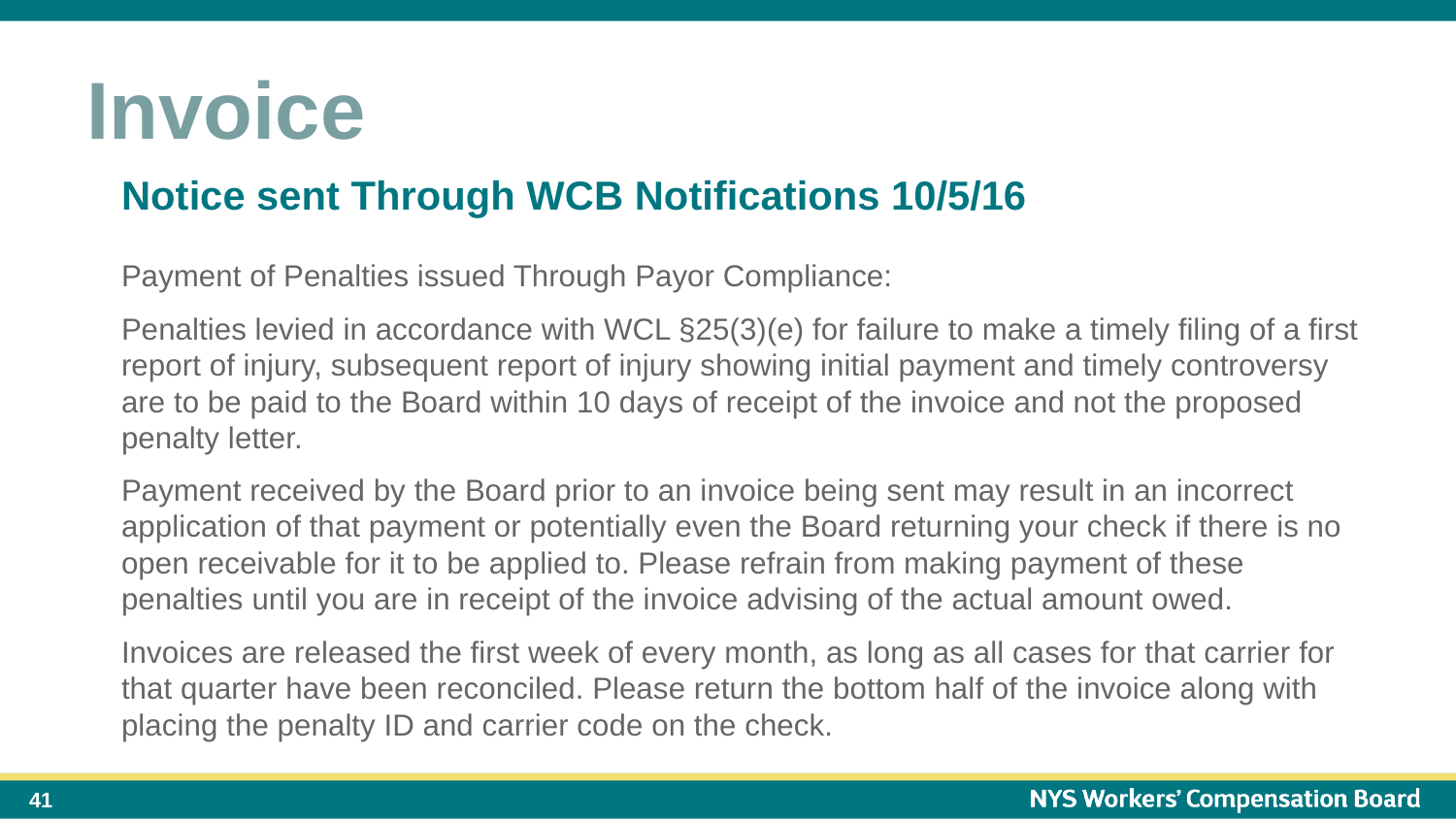

Invoice
Notice sent Through WCB Notifications 10/5/16
Payment of Penalties issued Through Payor Compliance:
Penalties levied in accordance with WCL §25(3)(e) for failure to make a timely filing of a first report of injury, subsequent report of injury showing initial payment and timely controversy are to be paid to the Board within 10 days of receipt of the invoice and not the proposed penalty letter.
Payment received by the Board prior to an invoice being sent may result in an incorrect application of that payment or potentially even the Board returning your check if there is no open receivable for it to be applied to. Please refrain from making payment of these penalties until you are in receipt of the invoice advising of the actual amount owed.
Invoices are released the first week of every month, as long as all cases for that carrier for that quarter have been reconciled. Please return the bottom half of the invoice along with placing the penalty ID and carrier code on the check.